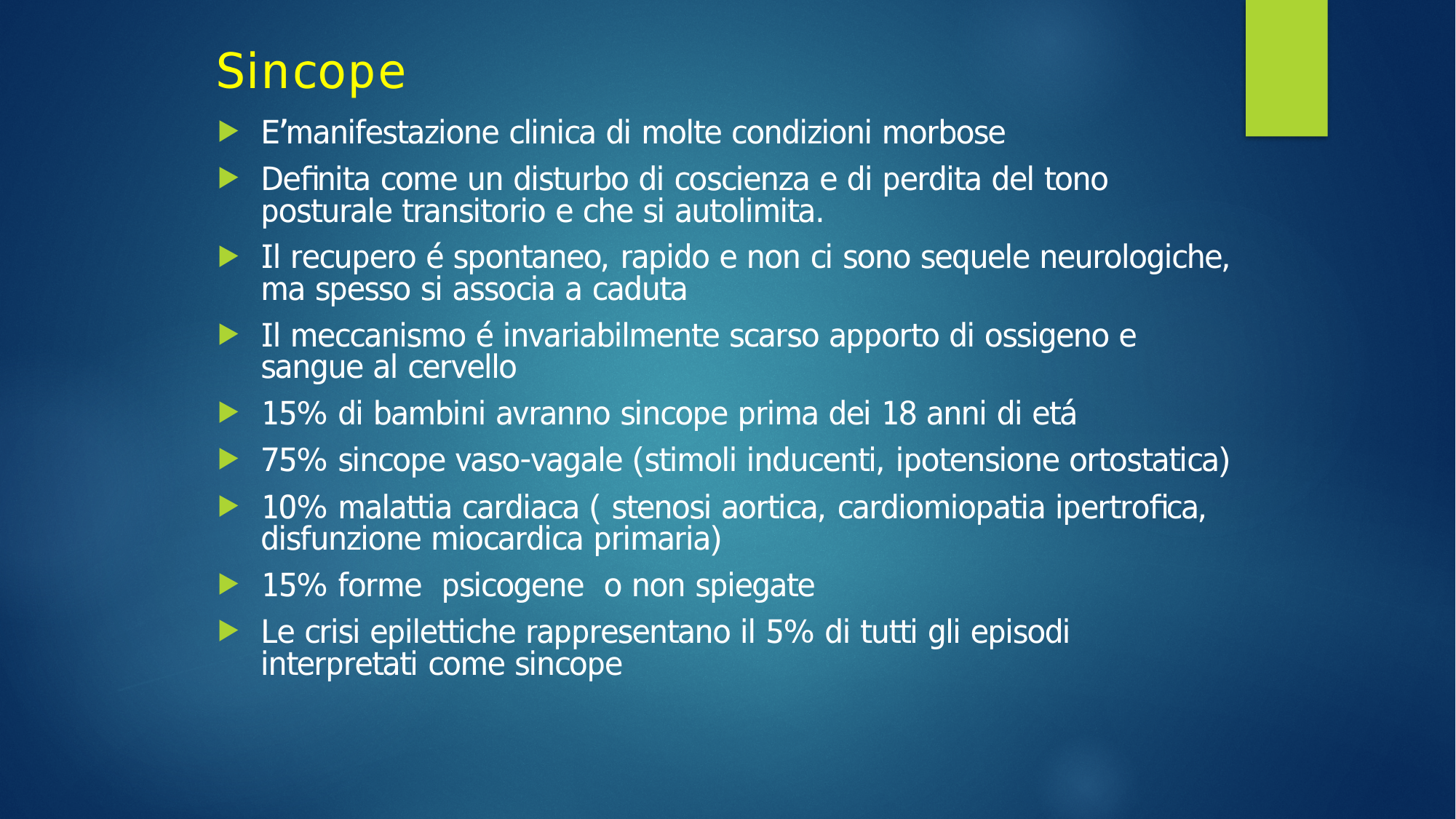

# Sincope
E’manifestazione clinica di molte condizioni morbose
Definita come un disturbo di coscienza e di perdita del tono posturale transitorio e che si autolimita.
Il recupero é spontaneo, rapido e non ci sono sequele neurologiche, ma spesso si associa a caduta
Il meccanismo é invariabilmente scarso apporto di ossigeno e sangue al cervello
15% di bambini avranno sincope prima dei 18 anni di etá
75% sincope vaso-vagale (stimoli inducenti, ipotensione ortostatica)
10% malattia cardiaca ( stenosi aortica, cardiomiopatia ipertrofica, disfunzione miocardica primaria)
15% forme  psicogene  o non spiegate
Le crisi epilettiche rappresentano il 5% di tutti gli episodi interpretati come sincope